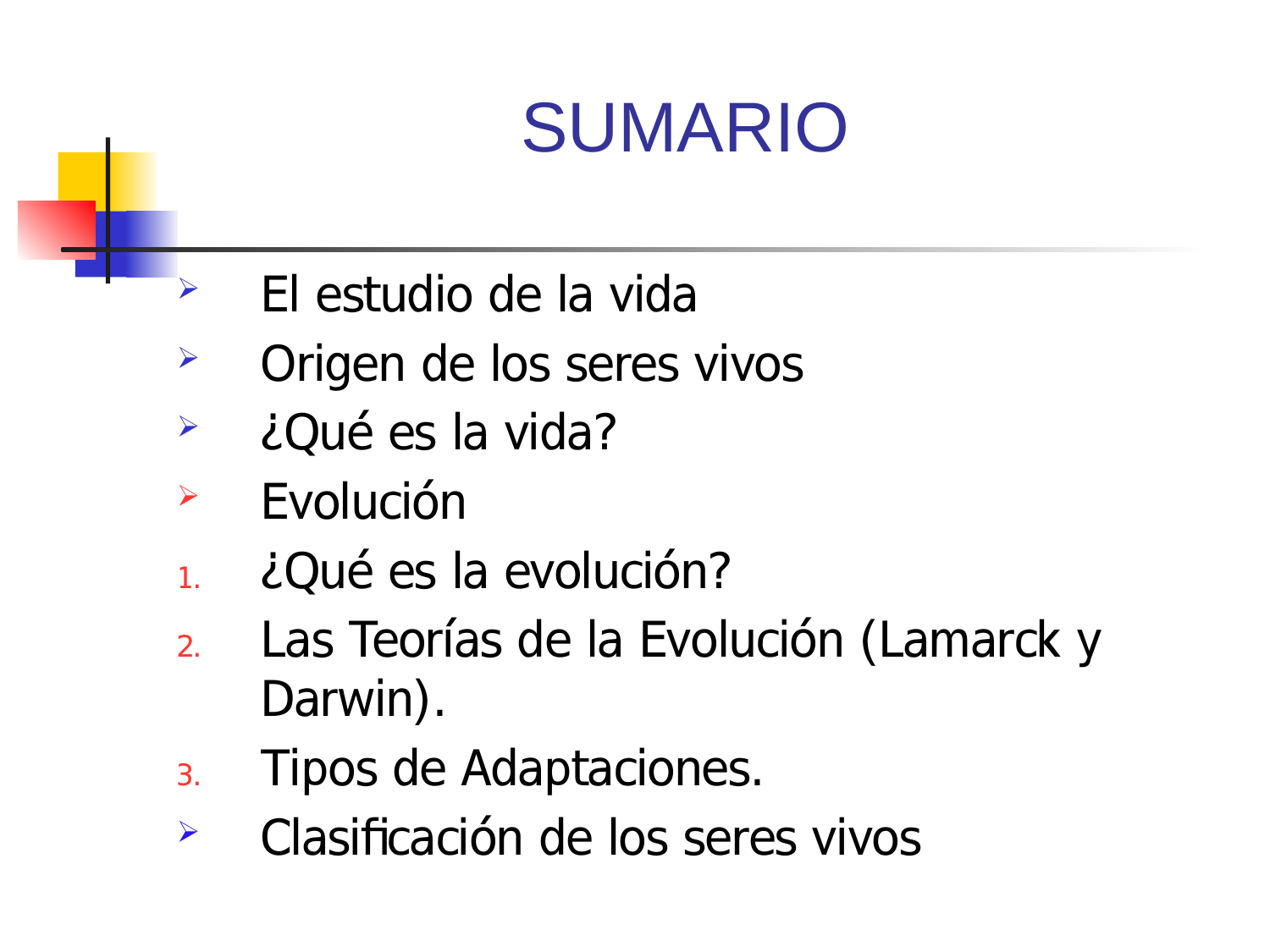

# SUMARIO
El estudio de la vida
Origen de los seres vivos
¿Qué es la vida?
Evolución
¿Qué es la evolución?
Las Teorías de la Evolución (Lamarck y Darwin).
Tipos de Adaptaciones.
Clasificación de los seres vivos